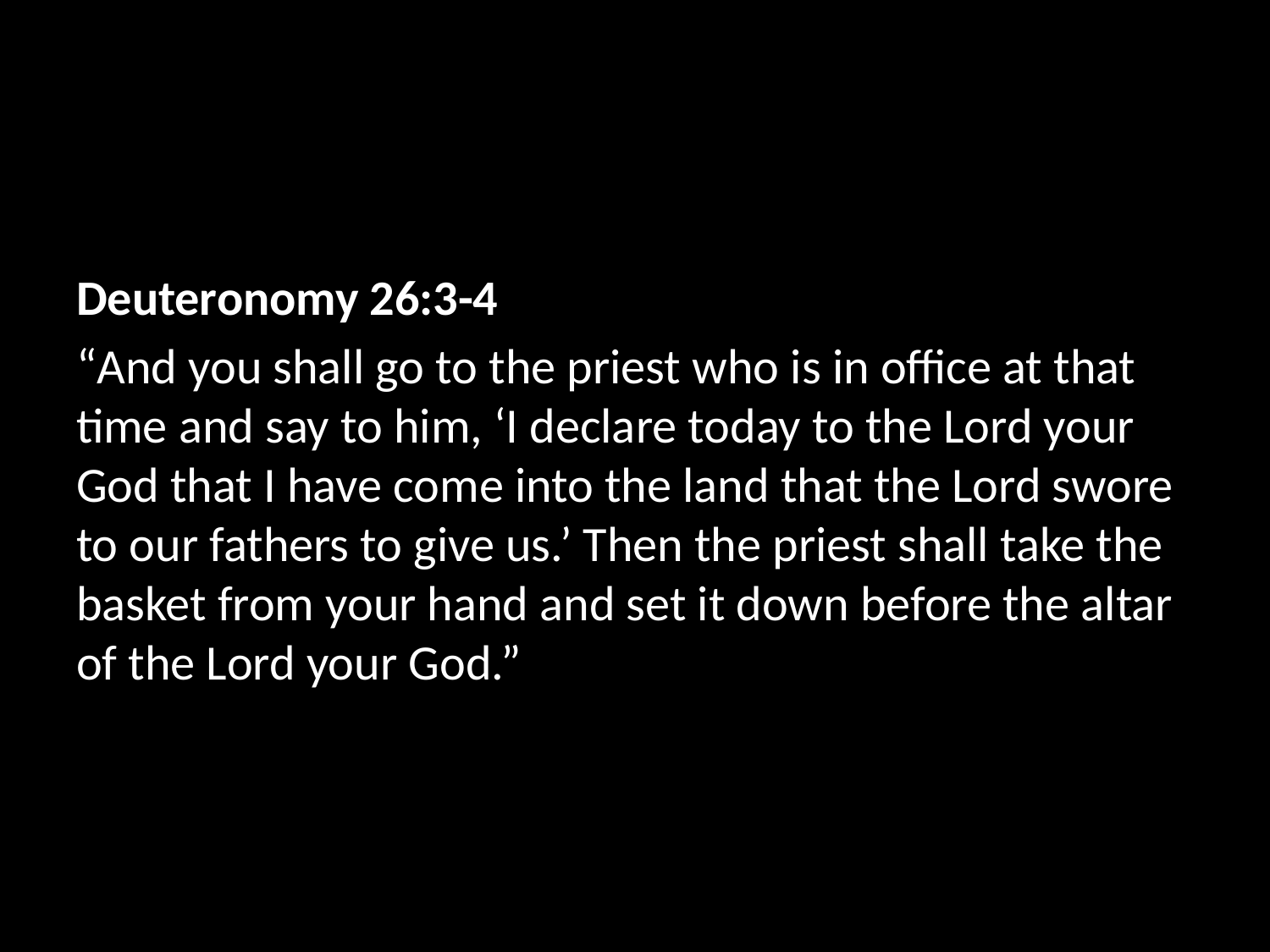

Deuteronomy 26:3-4
“And you shall go to the priest who is in office at that time and say to him, ‘I declare today to the Lord your God that I have come into the land that the Lord swore to our fathers to give us.’ Then the priest shall take the basket from your hand and set it down before the altar of the Lord your God.”